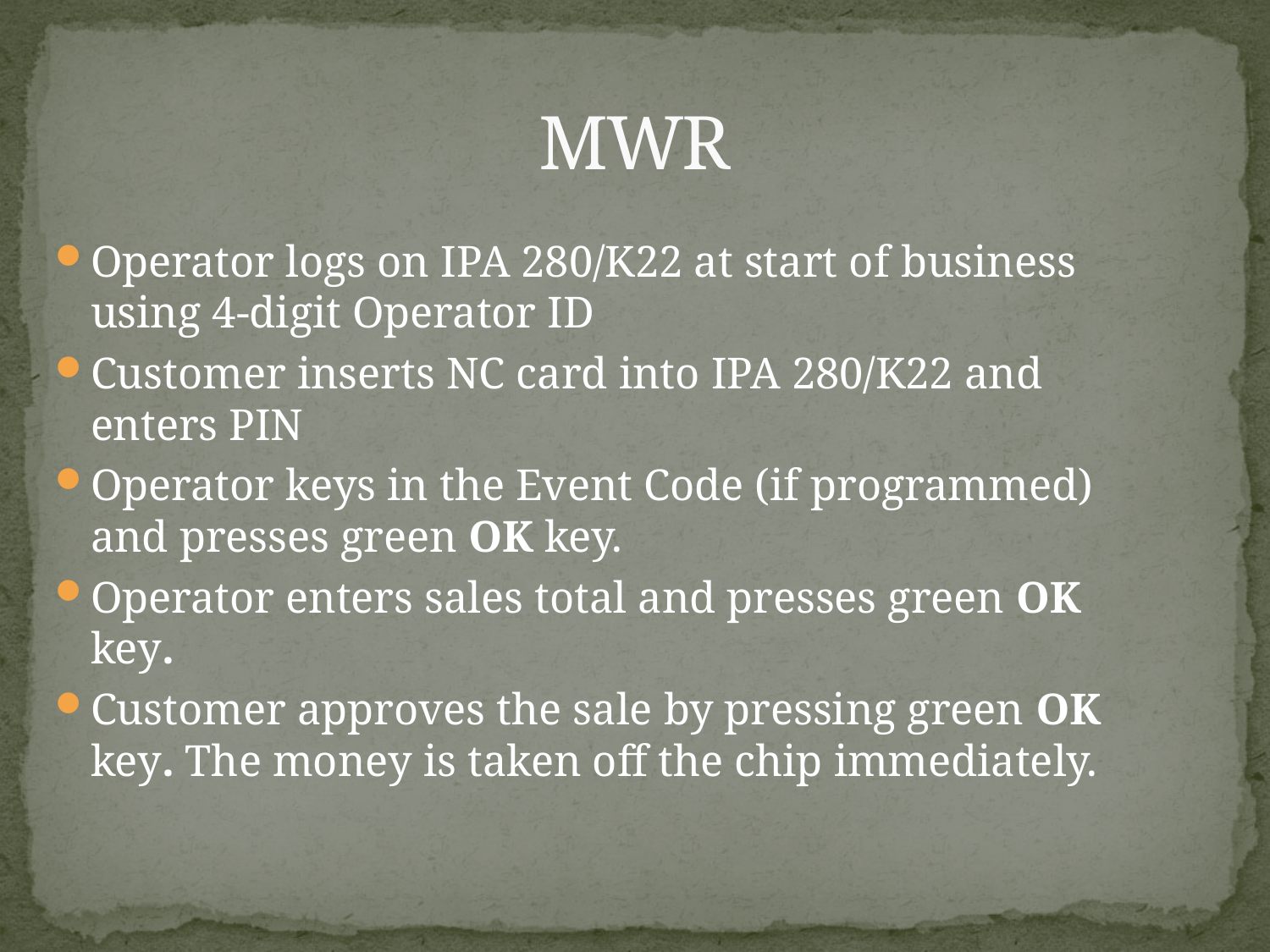

# MWR
Operator logs on IPA 280/K22 at start of business using 4-digit Operator ID
Customer inserts NC card into IPA 280/K22 and enters PIN
Operator keys in the Event Code (if programmed) and presses green OK key.
Operator enters sales total and presses green OK key.
Customer approves the sale by pressing green OK key. The money is taken off the chip immediately.